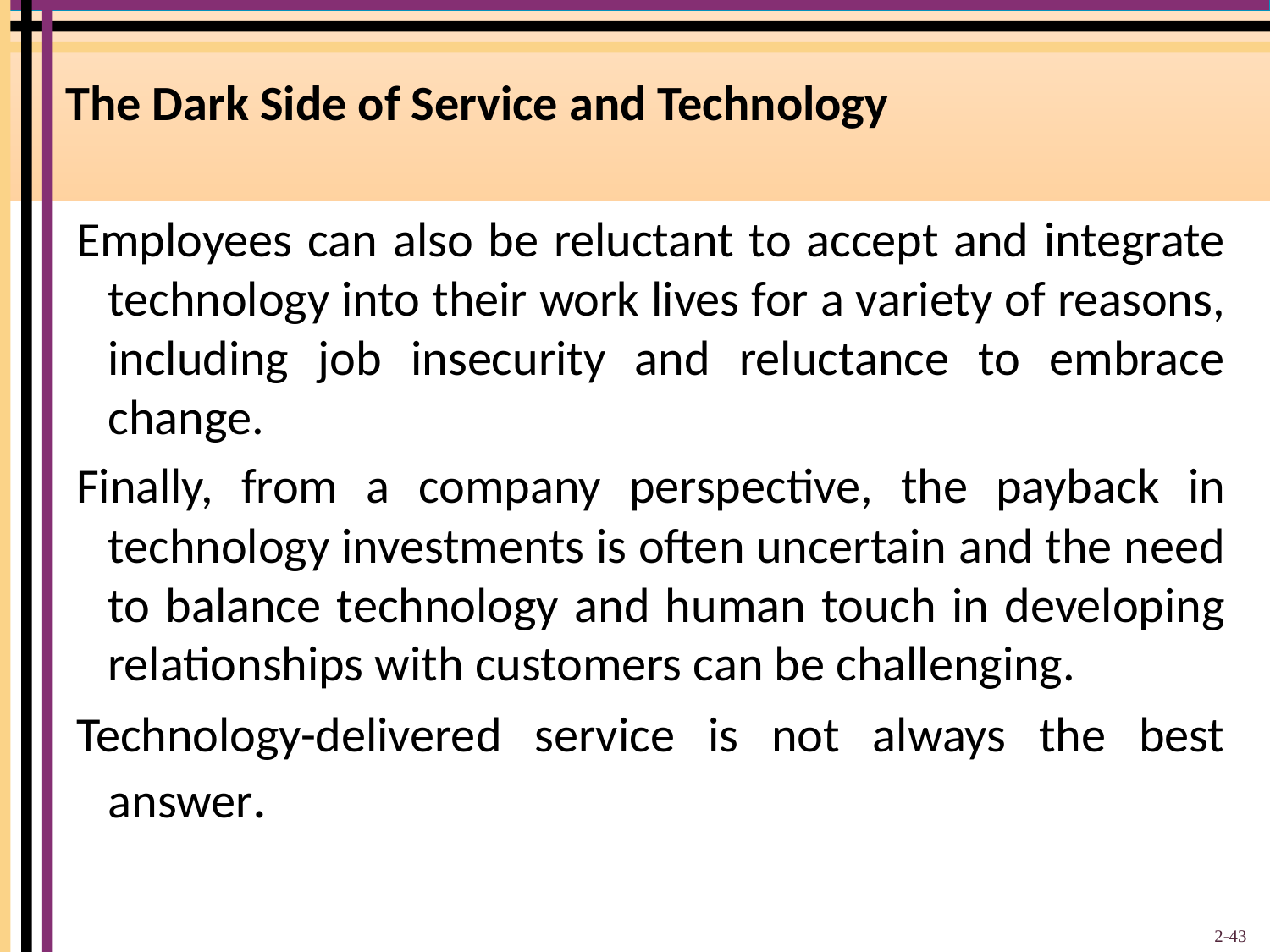

# The Dark Side of Service and Technology
Employees can also be reluctant to accept and integrate technology into their work lives for a variety of reasons, including job insecurity and reluctance to embrace change.
Finally, from a company perspective, the payback in technology investments is often uncertain and the need to balance technology and human touch in developing relationships with customers can be challenging.
Technology-delivered service is not always the best answer.
2-43